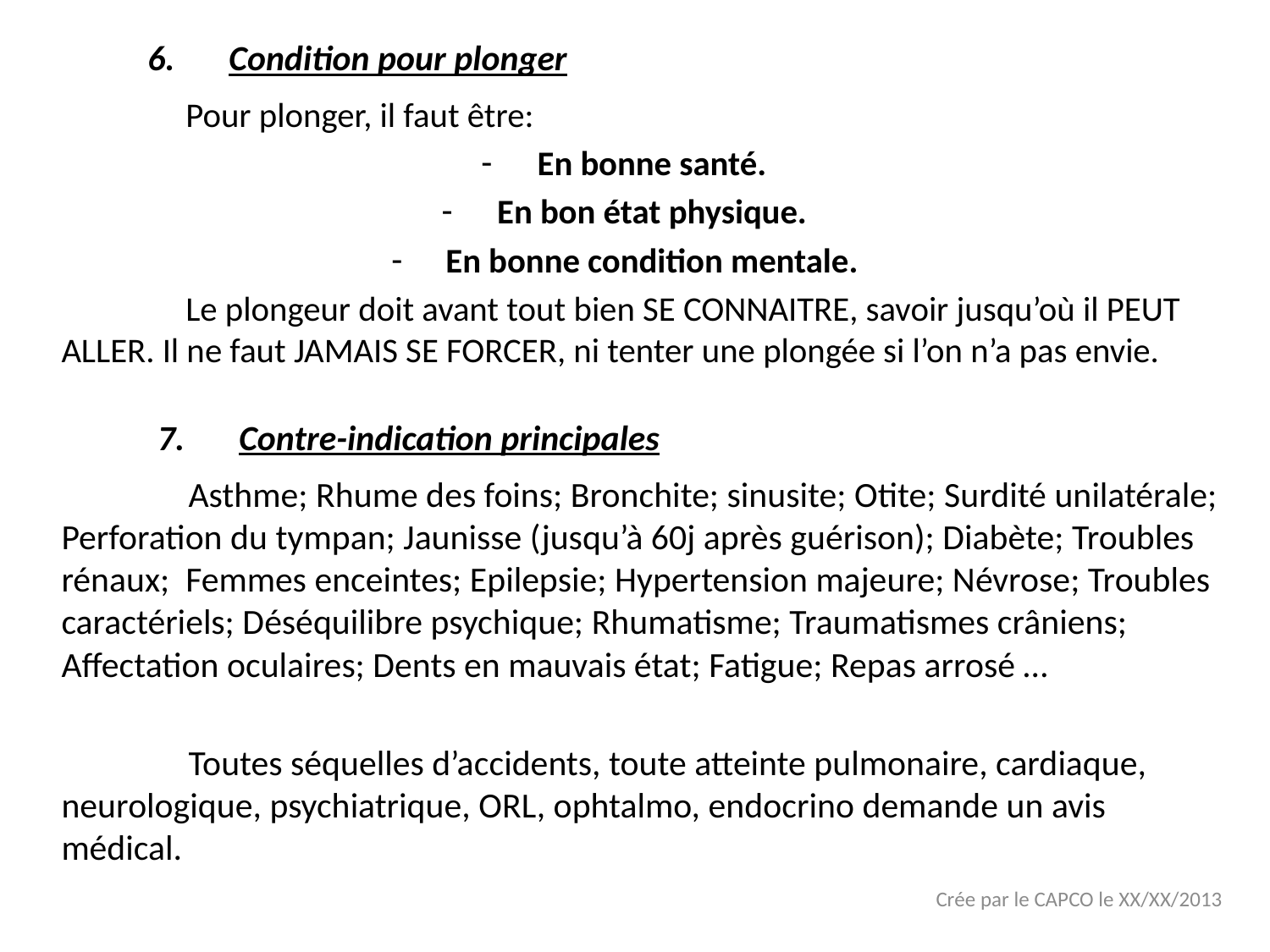

Condition pour plonger
	Pour plonger, il faut être:
En bonne santé.
En bon état physique.
En bonne condition mentale.
	Le plongeur doit avant tout bien SE CONNAITRE, savoir jusqu’où il PEUT ALLER. Il ne faut JAMAIS SE FORCER, ni tenter une plongée si l’on n’a pas envie.
Contre-indication principales
	Asthme; Rhume des foins; Bronchite; sinusite; Otite; Surdité unilatérale; Perforation du tympan; Jaunisse (jusqu’à 60j après guérison); Diabète; Troubles rénaux;  Femmes enceintes; Epilepsie; Hypertension majeure; Névrose; Troubles caractériels; Déséquilibre psychique; Rhumatisme; Traumatismes crâniens; Affectation oculaires; Dents en mauvais état; Fatigue; Repas arrosé …

	Toutes séquelles d’accidents, toute atteinte pulmonaire, cardiaque, neurologique, psychiatrique, ORL, ophtalmo, endocrino demande un avis médical.
Crée par le CAPCO le XX/XX/2013